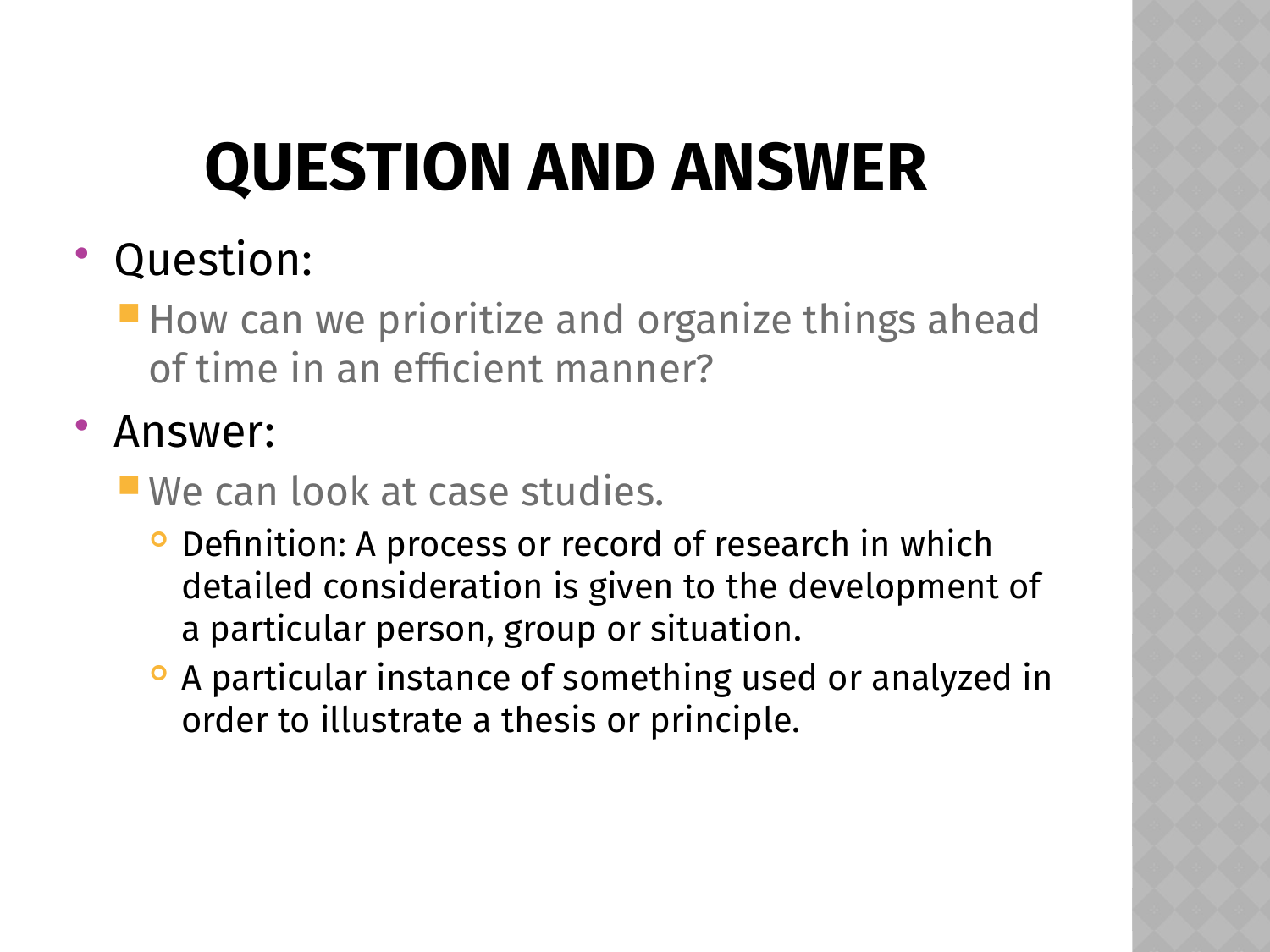

# Question and Answer
Question:
How can we prioritize and organize things ahead of time in an efficient manner?
Answer:
We can look at case studies.
Definition: A process or record of research in which detailed consideration is given to the development of a particular person, group or situation.
A particular instance of something used or analyzed in order to illustrate a thesis or principle.